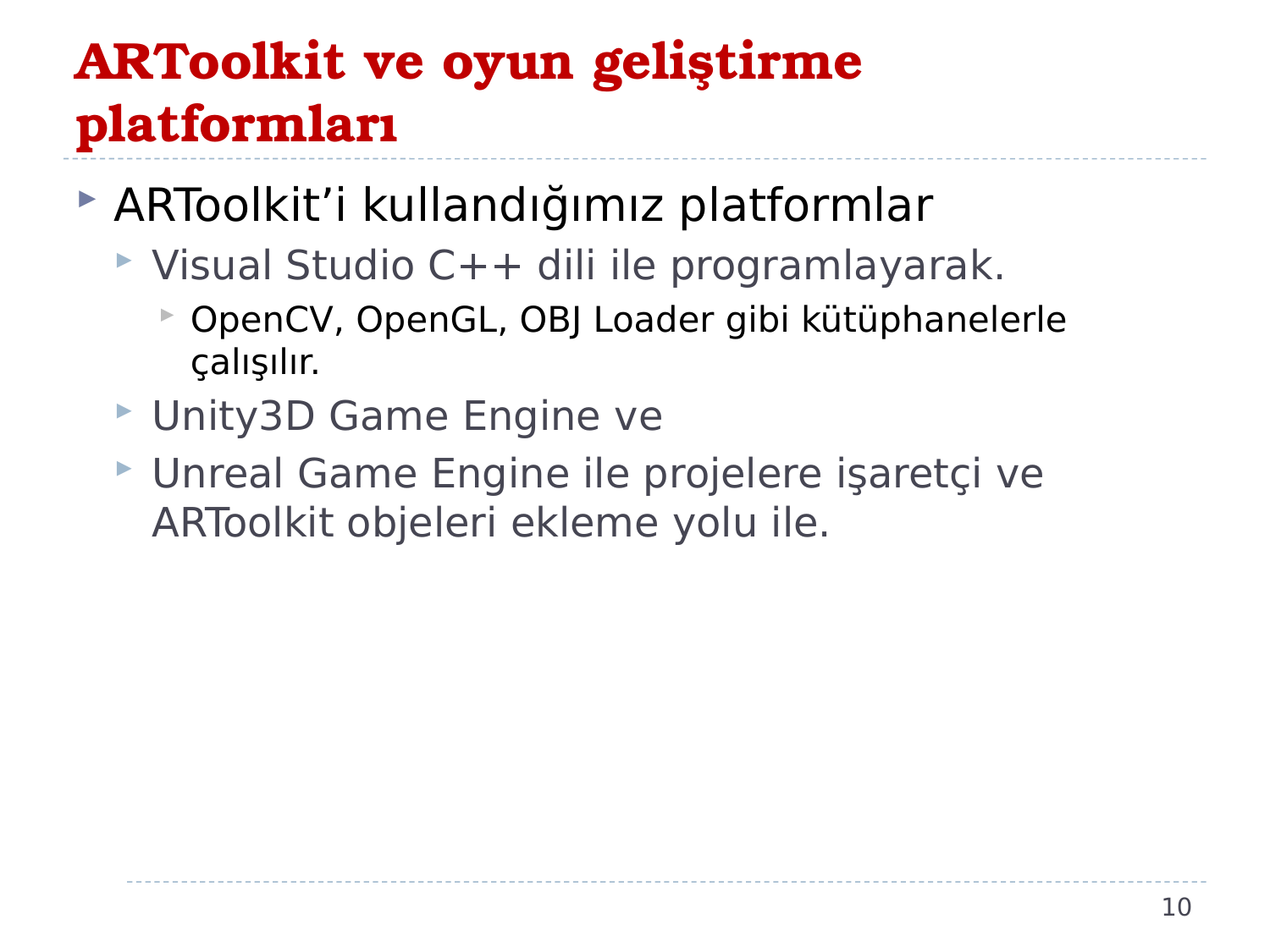

# ARToolkit ve oyun geliştirme platformları
ARToolkit’i kullandığımız platformlar
Visual Studio C++ dili ile programlayarak.
OpenCV, OpenGL, OBJ Loader gibi kütüphanelerle çalışılır.
Unity3D Game Engine ve
Unreal Game Engine ile projelere işaretçi ve ARToolkit objeleri ekleme yolu ile.
10